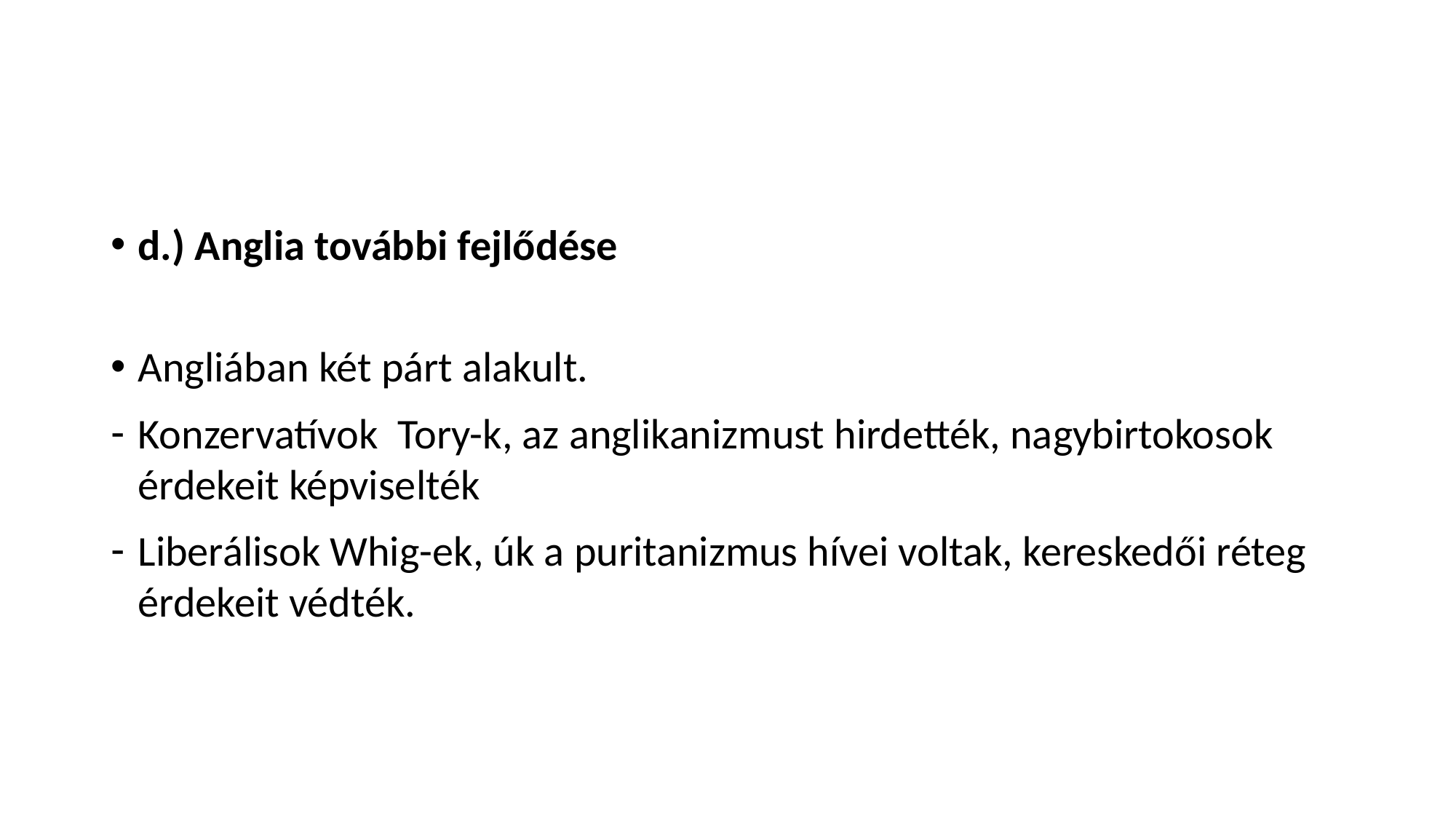

d.) Anglia további fejlődése

Angliában két párt alakult.
Konzervatívok  Tory-k, az anglikanizmust hirdették, nagybirtokosok érdekeit képviselték
Liberálisok Whig-ek, úk a puritanizmus hívei voltak, kereskedői réteg érdekeit védték.